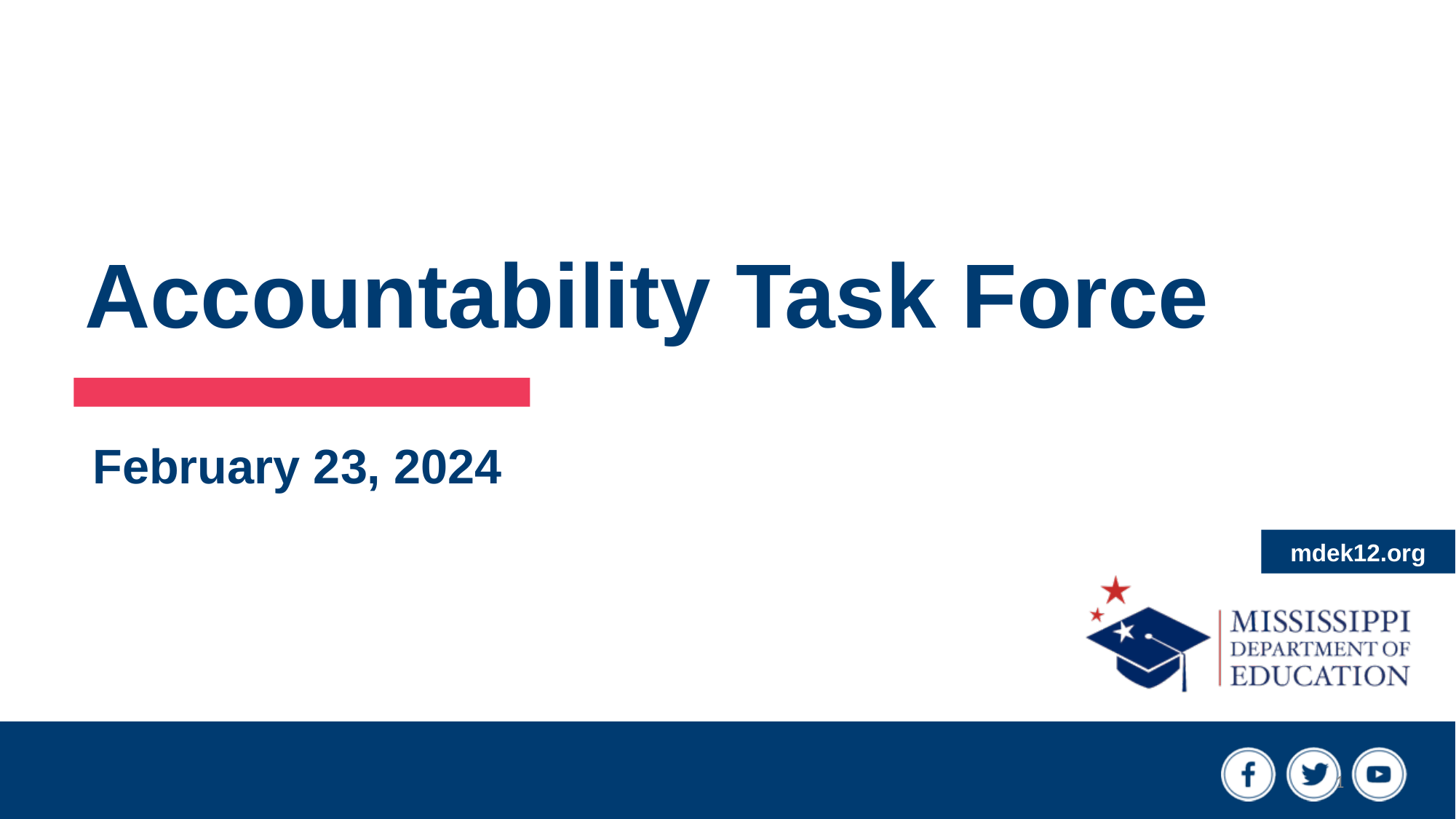

# Accountability Task Force
February 23, 2024
1